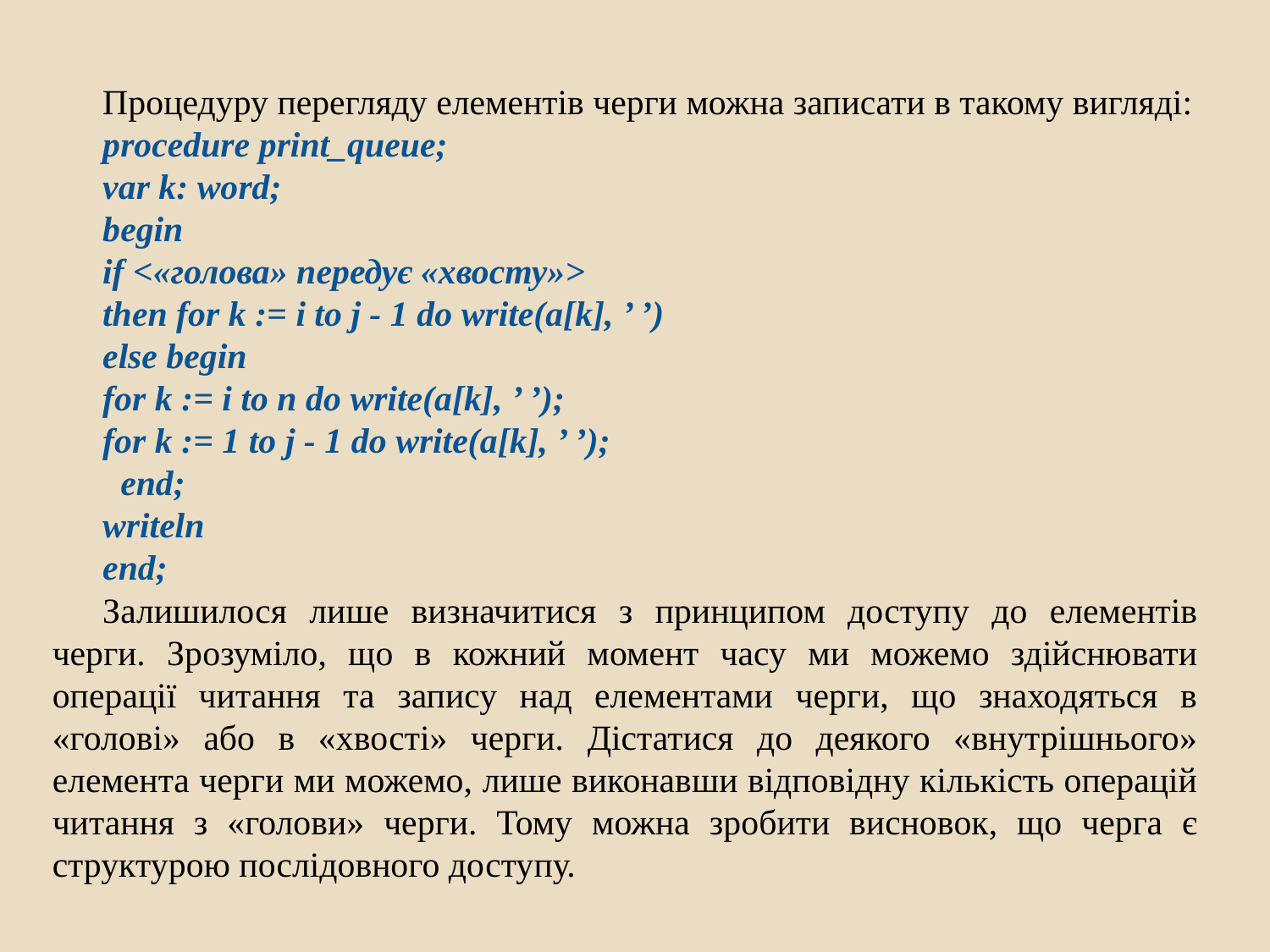

Процедуру перегляду елементів черги можна записати в такому вигляді:
procedure print_queue;
var k: word;
begin
if <«голова» передує «хвосту»>
then for k := і to j - 1 do write(a[k], ’ ’)
else begin
for k := і to n do write(a[k], ’ ’);
for k := 1 to j - 1 do write(a[k], ’ ’);
  end;
writeln
end;
Залишилося лише визначитися з принципом доступу до елементів черги. Зрозуміло, що в кожний момент часу ми можемо здійснювати операції читання та запису над елементами черги, що знаходяться в «голові» або в «хвості» черги. Дістатися до деякого «внутрішнього» елемента черги ми можемо, лише виконавши відповідну кількість операцій читання з «голови» черги. Тому можна зробити висновок, що черга є структурою послідовного доступу.